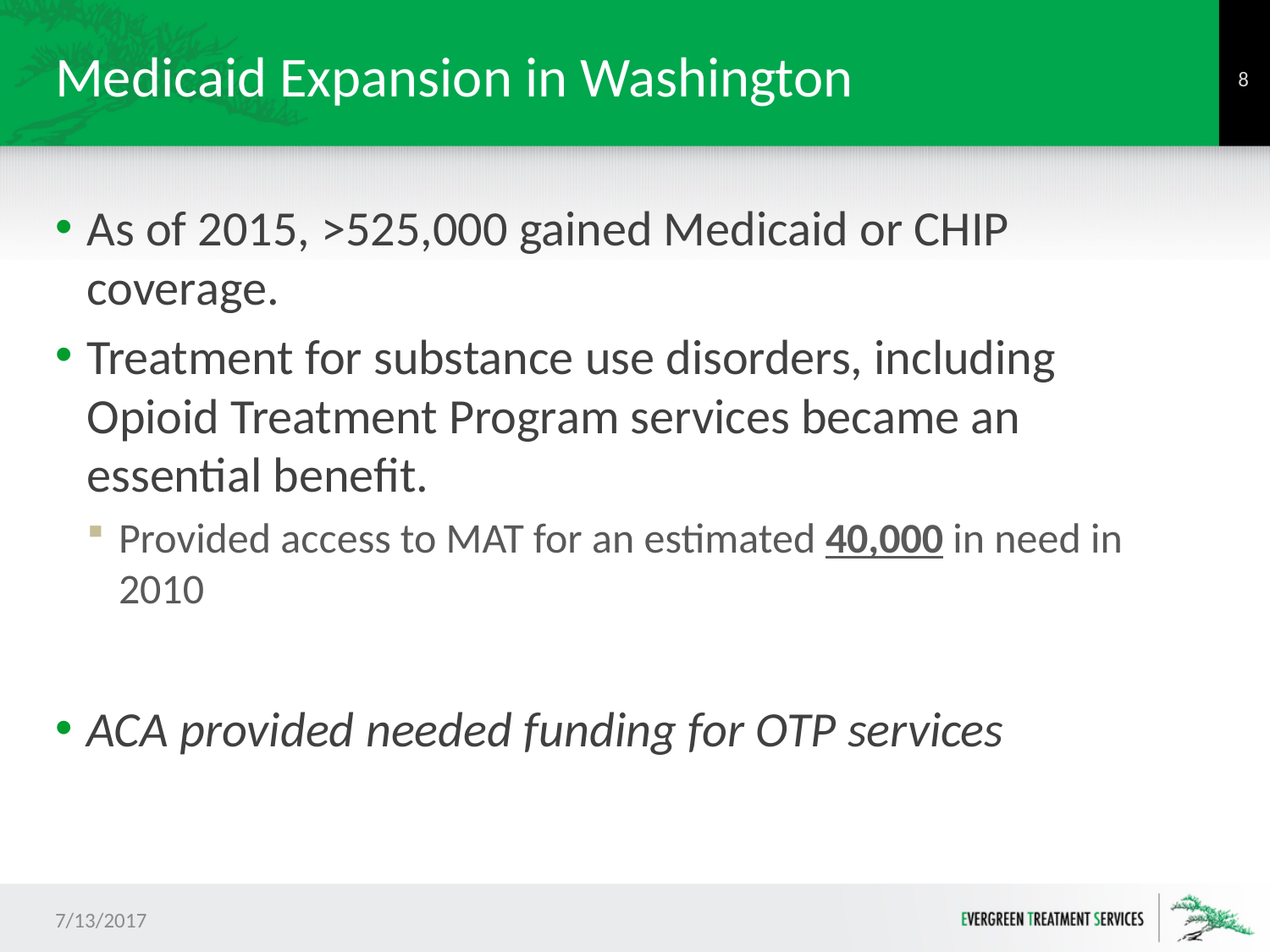

# Medicaid Expansion in Washington
8
As of 2015, >525,000 gained Medicaid or CHIP coverage.
Treatment for substance use disorders, including Opioid Treatment Program services became an essential benefit.
Provided access to MAT for an estimated 40,000 in need in 2010

ACA provided needed funding for OTP services

7/13/2017